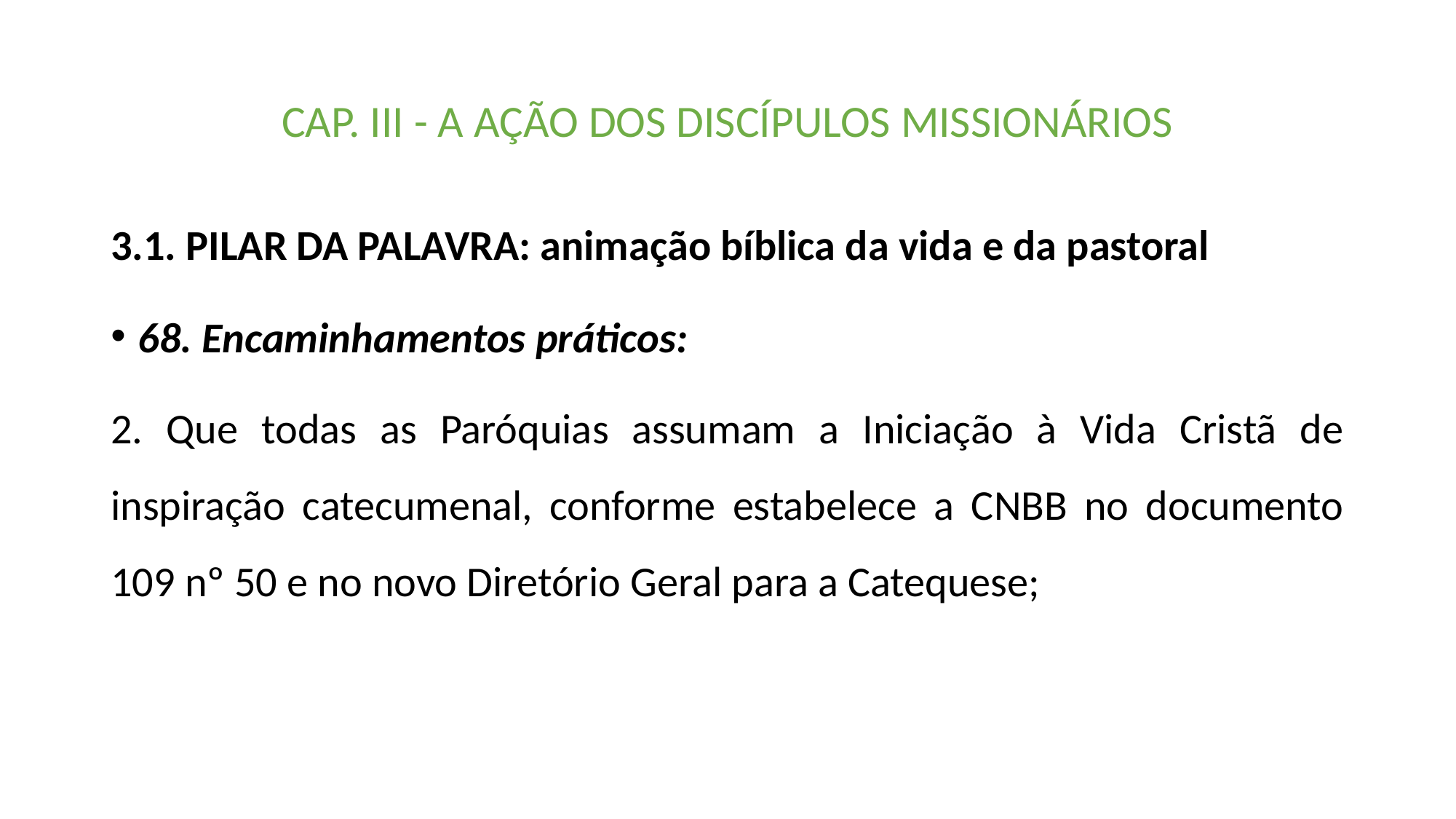

# CAP. III - A AÇÃO DOS DISCÍPULOS MISSIONÁRIOS
3.1. PILAR DA PALAVRA: animação bíblica da vida e da pastoral
68. Encaminhamentos práticos:
2. Que todas as Paróquias assumam a Iniciação à Vida Cristã de inspiração catecumenal, conforme estabelece a CNBB no documento 109 nº 50 e no novo Diretório Geral para a Catequese;